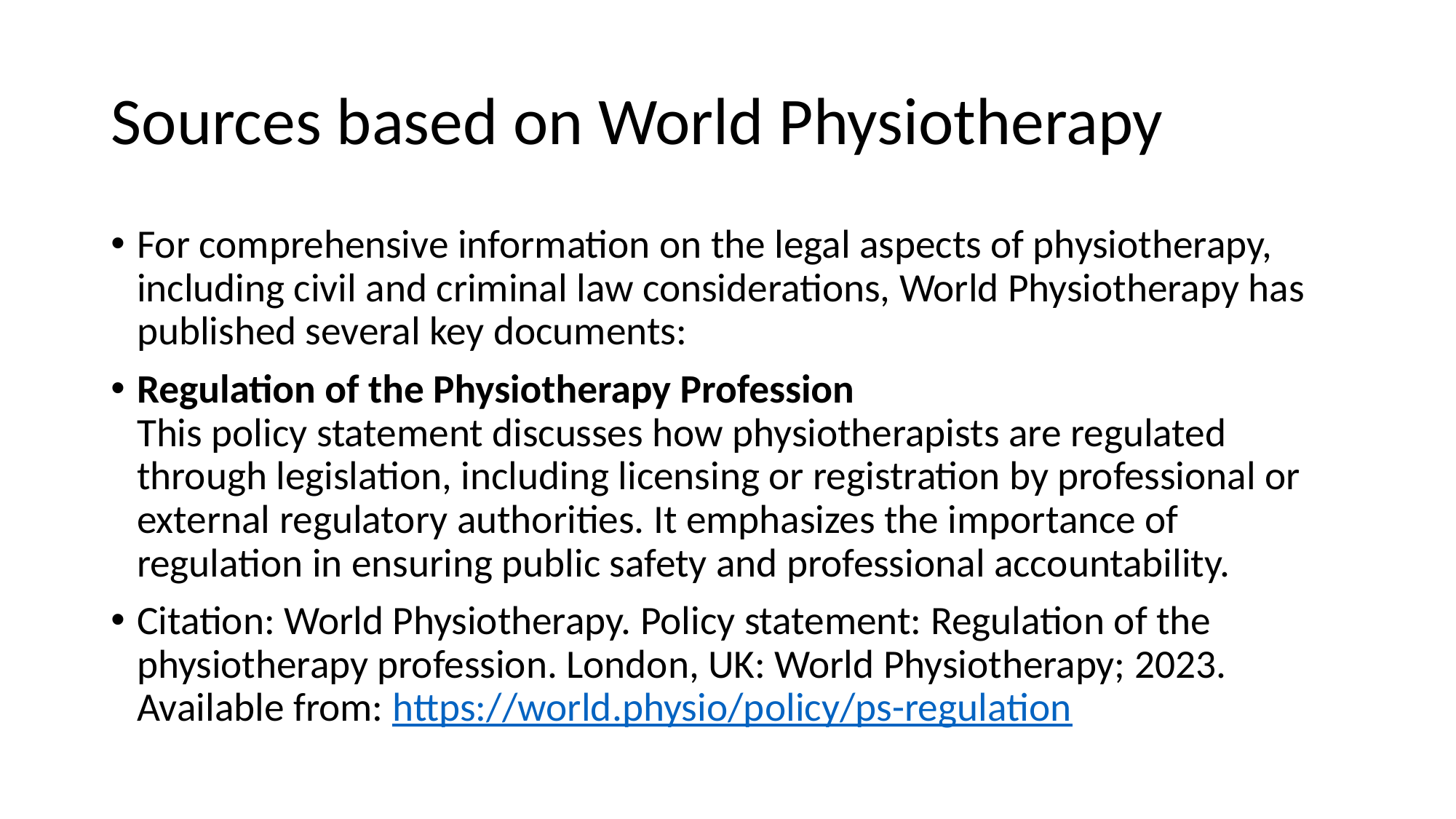

# Sources based on World Physiotherapy
For comprehensive information on the legal aspects of physiotherapy, including civil and criminal law considerations, World Physiotherapy has published several key documents:​
Regulation of the Physiotherapy Profession
This policy statement discusses how physiotherapists are regulated through legislation, including licensing or registration by professional or external regulatory authorities. It emphasizes the importance of regulation in ensuring public safety and professional accountability.
Citation: World Physiotherapy. Policy statement: Regulation of the physiotherapy profession. London, UK: World Physiotherapy; 2023. Available from: https://world.physio/policy/ps-regulation